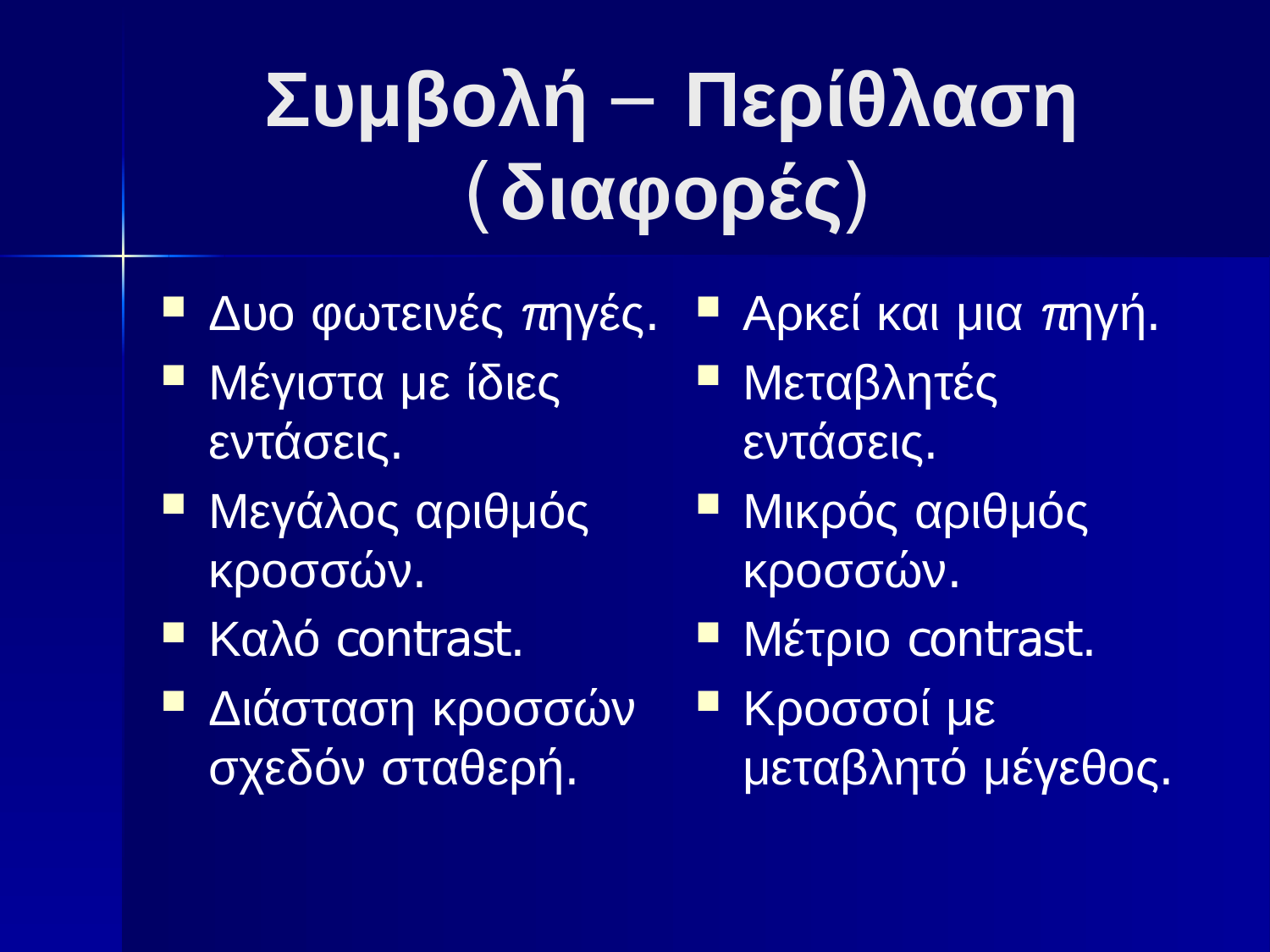

# Συμβολή – Περίθλαση (διαφορές)
Δυο φωτεινές πηγές.
Μέγιστα με ίδιες εντάσεις.
Μεγάλος αριθμός κροσσών.
Καλό contrast.
Διάσταση κροσσών σχεδόν σταθερή.
Αρκεί και μια πηγή.
Μεταβλητές εντάσεις.
Μικρός αριθμός κροσσών.
Μέτριο contrast.
Κροσσοί με μεταβλητό μέγεθος.